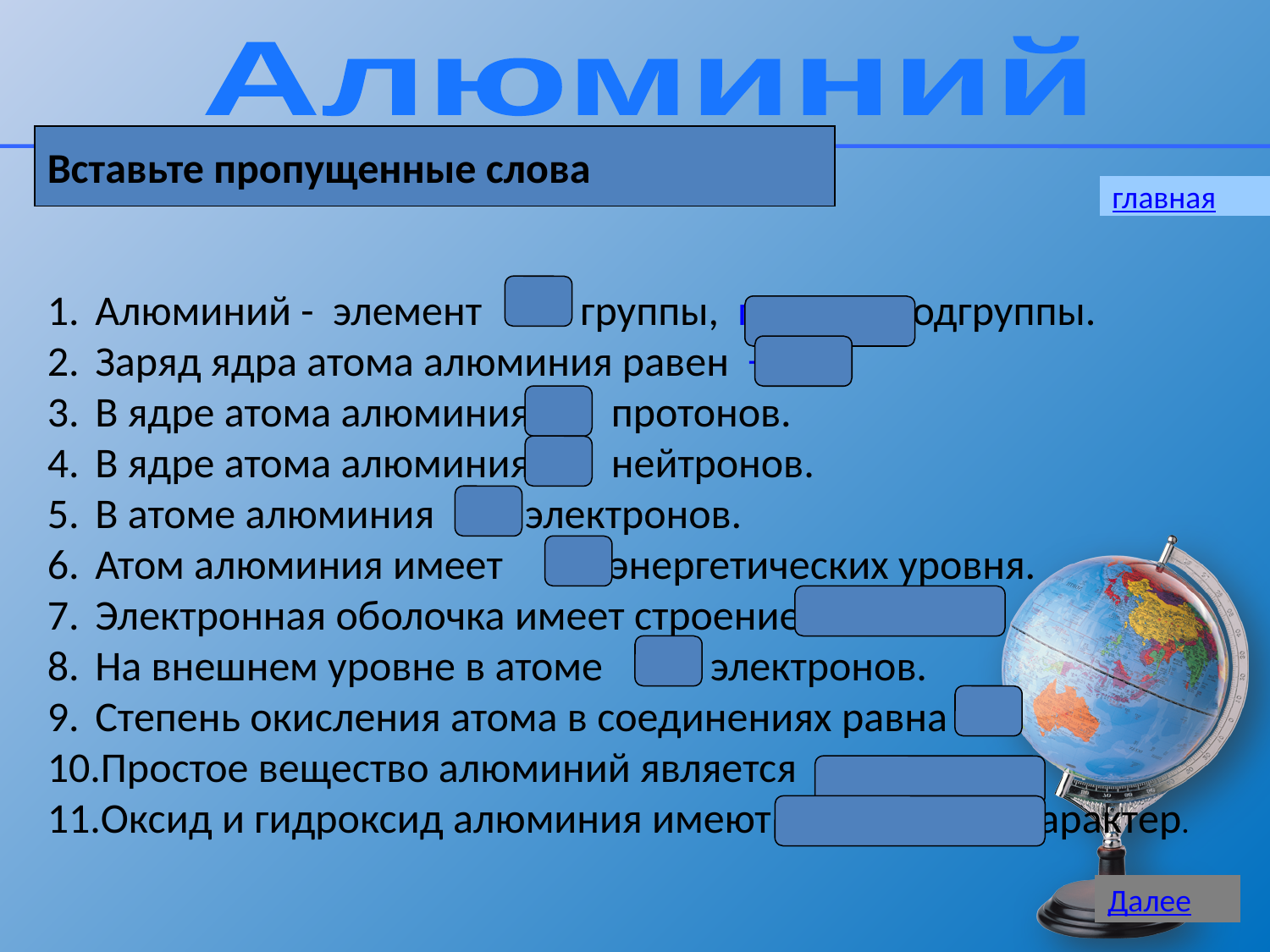

Алюминий
Вставьте пропущенные слова

главная

Алюминий -  элемент    III   группы,  главной подгруппы.
Заряд ядра атома алюминия равен  +13.
В ядре атома алюминия  13  протонов.
В ядре атома алюминия  14  нейтронов.
В атоме алюминия   13  электронов.
Атом алюминия имеет     3    энергетических уровня.
Электронная оболочка имеет строение 2е, 8е, 3е.
На внешнем уровне в атоме    3     электронов.
Степень окисления атома в соединениях равна +3 .
Простое вещество алюминий является   металлом.
Оксид и гидроксид алюминия имеют амфотерный характер.

13
Далее